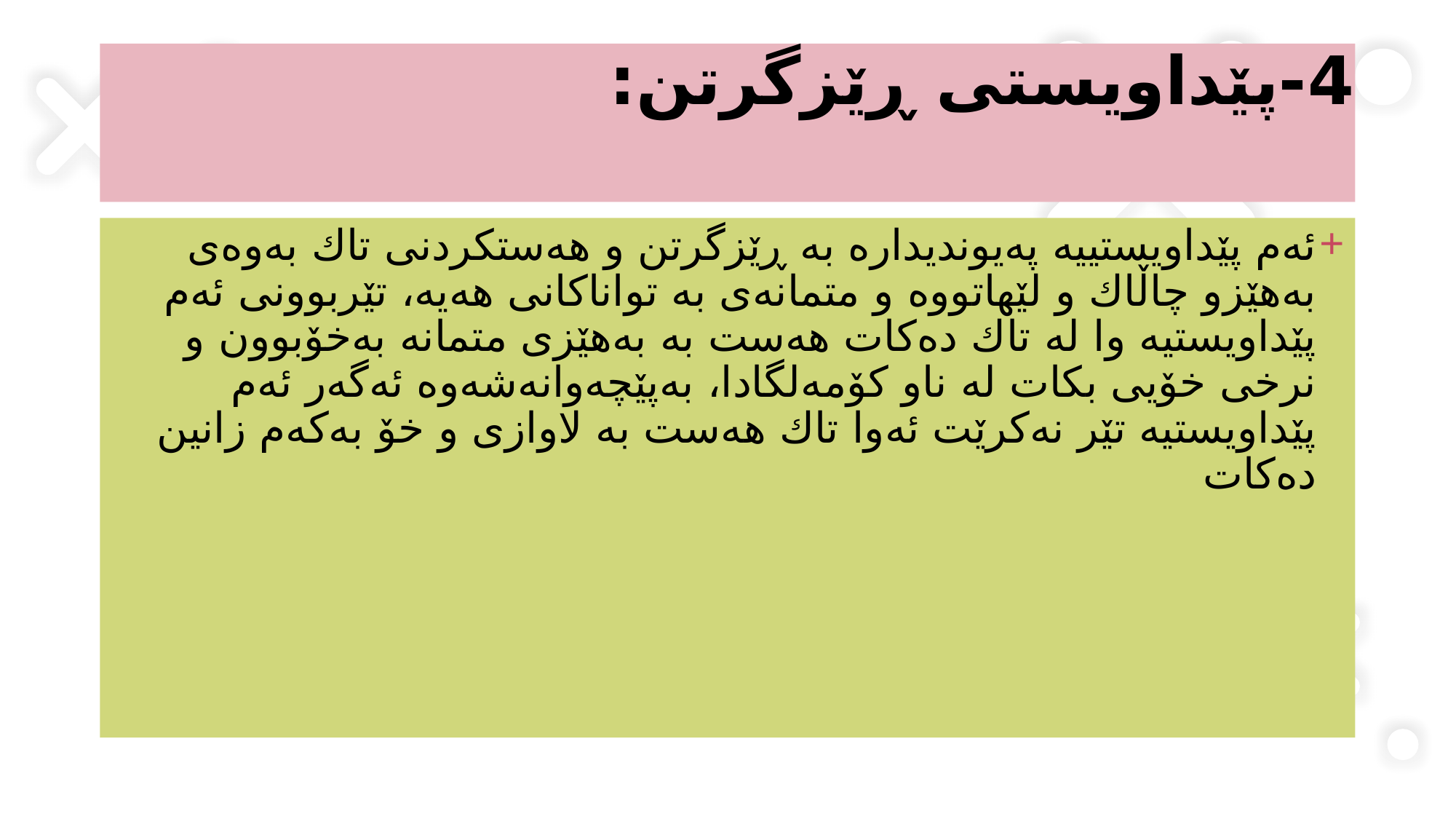

# 4-پێداویستى ڕێزگرتن:
ئەم پێداویستییە پەیوندیدارە بە ڕێزگرتن و هەستكردنى تاك بەوەى بەهێزو چاڵاك و لێهاتووە و متمانەى بە تواناكانى هەیە، تێربوونى ئەم پێداویستیە وا لە تاك دەكات هەست بە بەهێزى متمانە بەخۆبوون و نرخى خۆیی بكات لە ناو كۆمەلگادا، بەپێچەوانەشەوە ئەگەر ئەم پێداویستیە تێر نەكرێت ئەوا تاك هەست بە لاوازى و خۆ بەكەم زانین دەكات